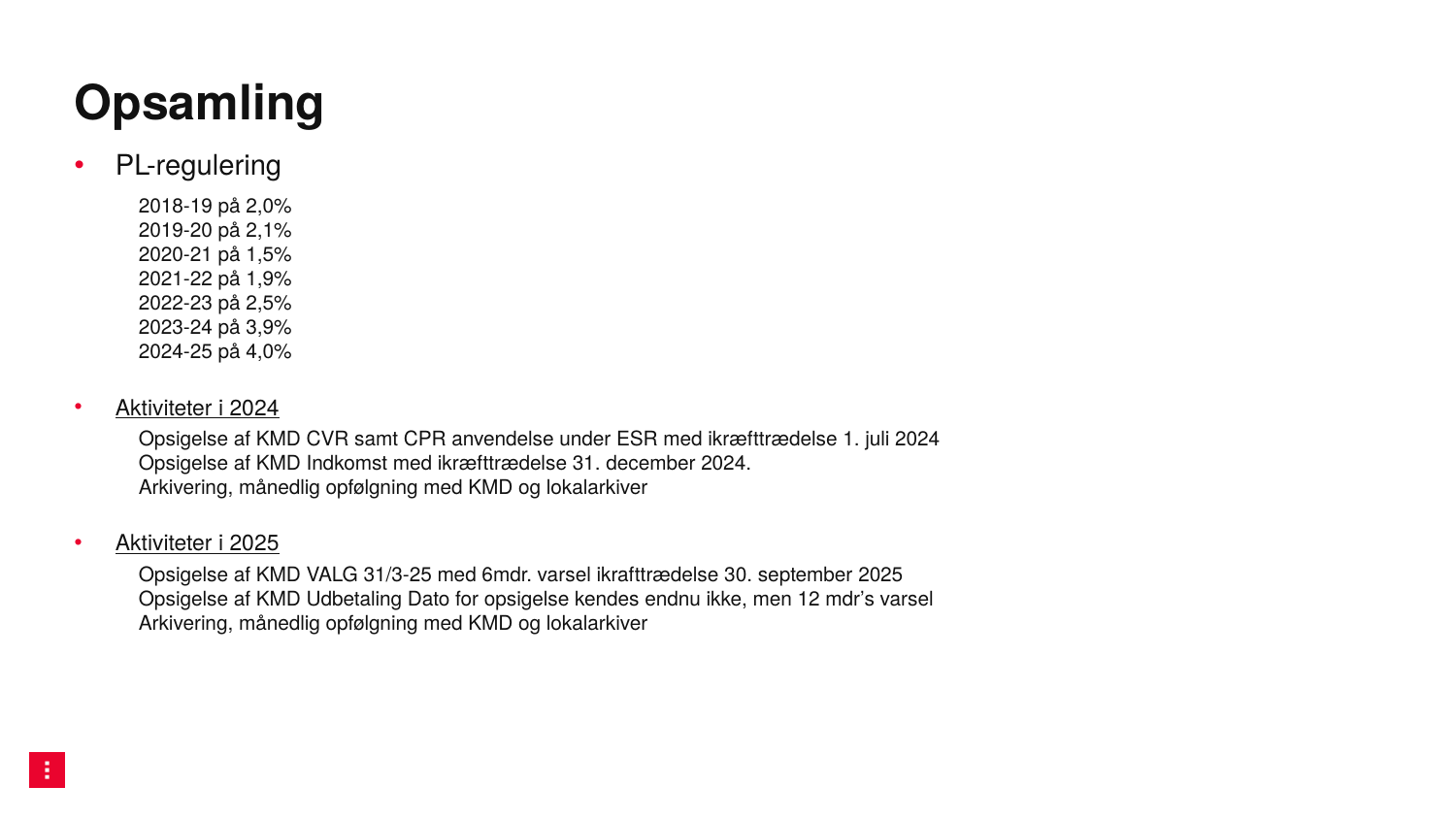

# Opsamling
PL-regulering
2018-19 på 2,0%
2019-20 på 2,1%
2020-21 på 1,5%
2021-22 på 1,9%
2022-23 på 2,5%
2023-24 på 3,9%
2024-25 på 4,0%
Aktiviteter i 2024
Opsigelse af KMD CVR samt CPR anvendelse under ESR med ikræfttrædelse 1. juli 2024
Opsigelse af KMD Indkomst med ikræfttrædelse 31. december 2024.
Arkivering, månedlig opfølgning med KMD og lokalarkiver

Aktiviteter i 2025
Opsigelse af KMD VALG 31/3-25 med 6mdr. varsel ikrafttrædelse 30. september 2025
Opsigelse af KMD Udbetaling Dato for opsigelse kendes endnu ikke, men 12 mdr’s varsel
Arkivering, månedlig opfølgning med KMD og lokalarkiver